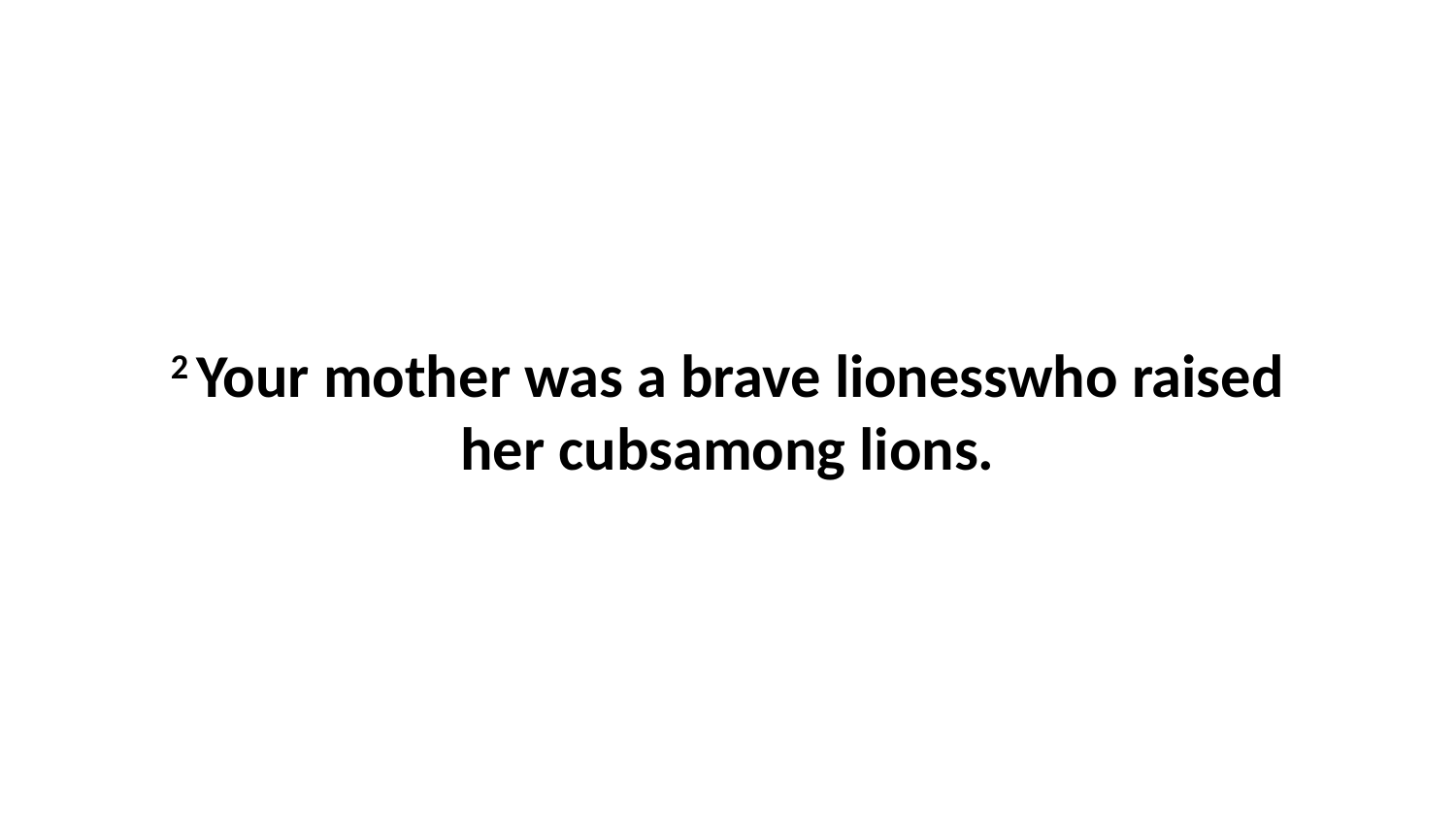

2 Your mother was a brave lionesswho raised her cubsamong lions.